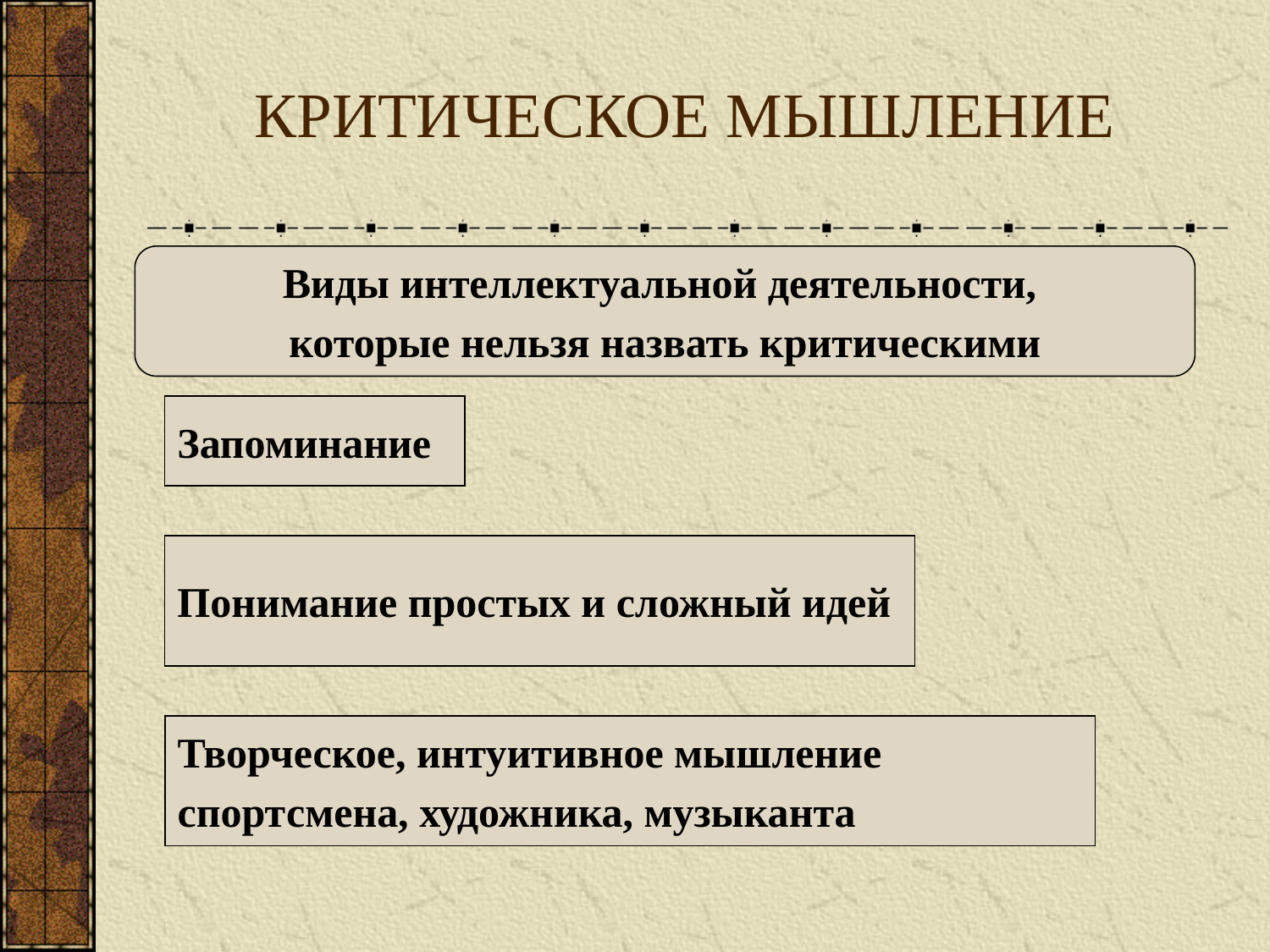

# КРИТИЧЕСКОЕ МЫШЛЕНИЕ

Виды интеллектуальной деятельности,
которые нельзя назвать критическими
Запоминание
Понимание простых и сложный идей
Творческое, интуитивное мышление
спортсмена, художника, музыканта